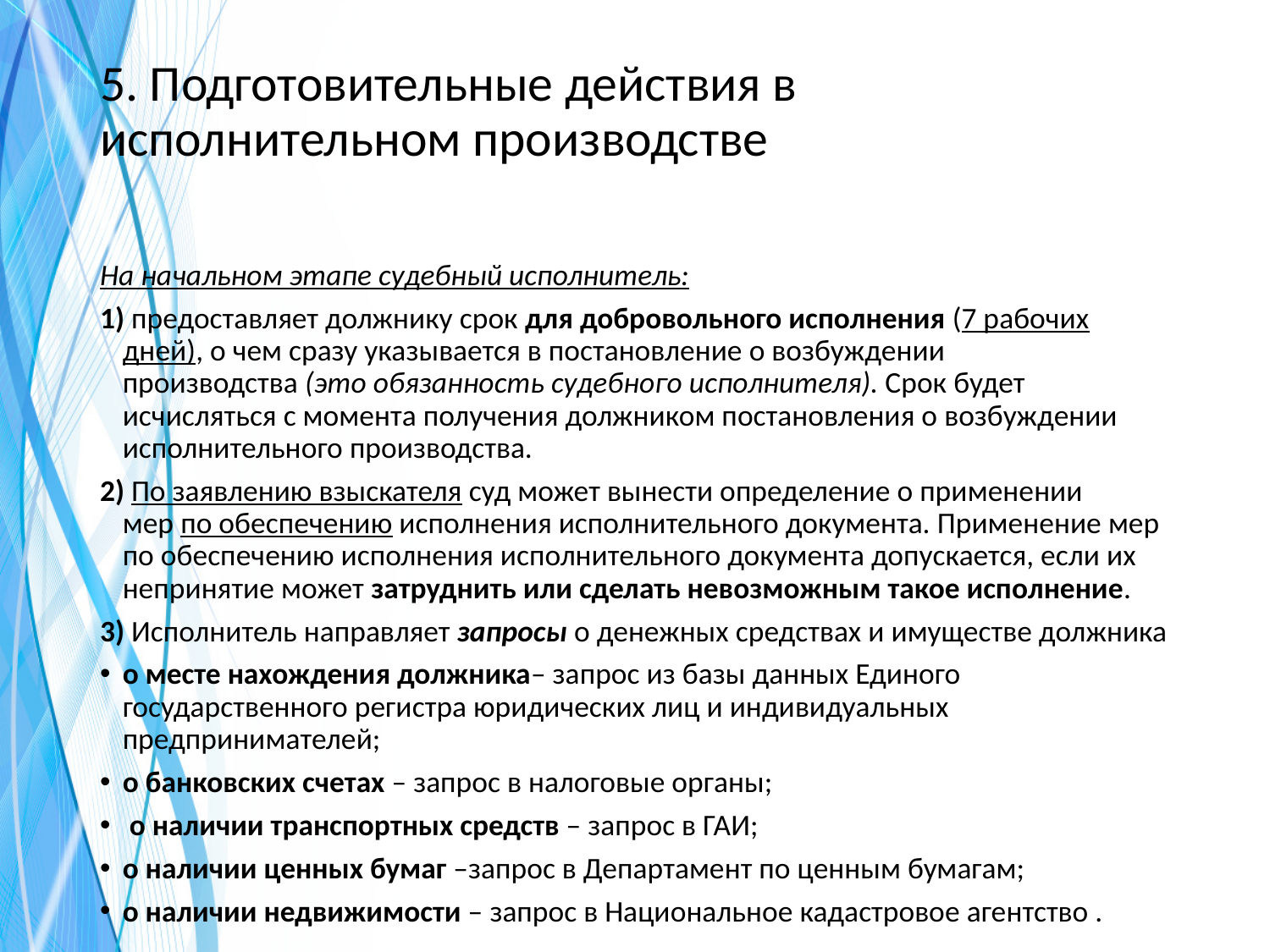

# 5. Подготовительные действия в исполнительном производстве
На начальном этапе судебный исполнитель:
1) предоставляет должнику срок для добровольного исполнения (7 рабочих дней), о чем сразу указывается в постановление о возбуждении производства (это обязанность судебного исполнителя). Срок будет исчисляться с момента получения должником постановления о возбуждении исполнительного производства.
2) По заявлению взыскателя суд может вынести определение о применении мер по обеспечению исполнения исполнительного документа. Применение мер по обеспечению исполнения исполнительного документа допускается, если их непринятие может затруднить или сделать невозможным такое исполнение.
3) Исполнитель направляет запросы о денежных средствах и имуществе должника
о месте нахождения должника– запрос из базы данных Единого государственного регистра юридических лиц и индивидуальных предпринимателей;
о банковских счетах – запрос в налоговые органы;
 о наличии транспортных средств – запрос в ГАИ;
о наличии ценных бумаг –запрос в Департамент по ценным бумагам;
о наличии недвижимости – запрос в Национальное кадастровое агентство .